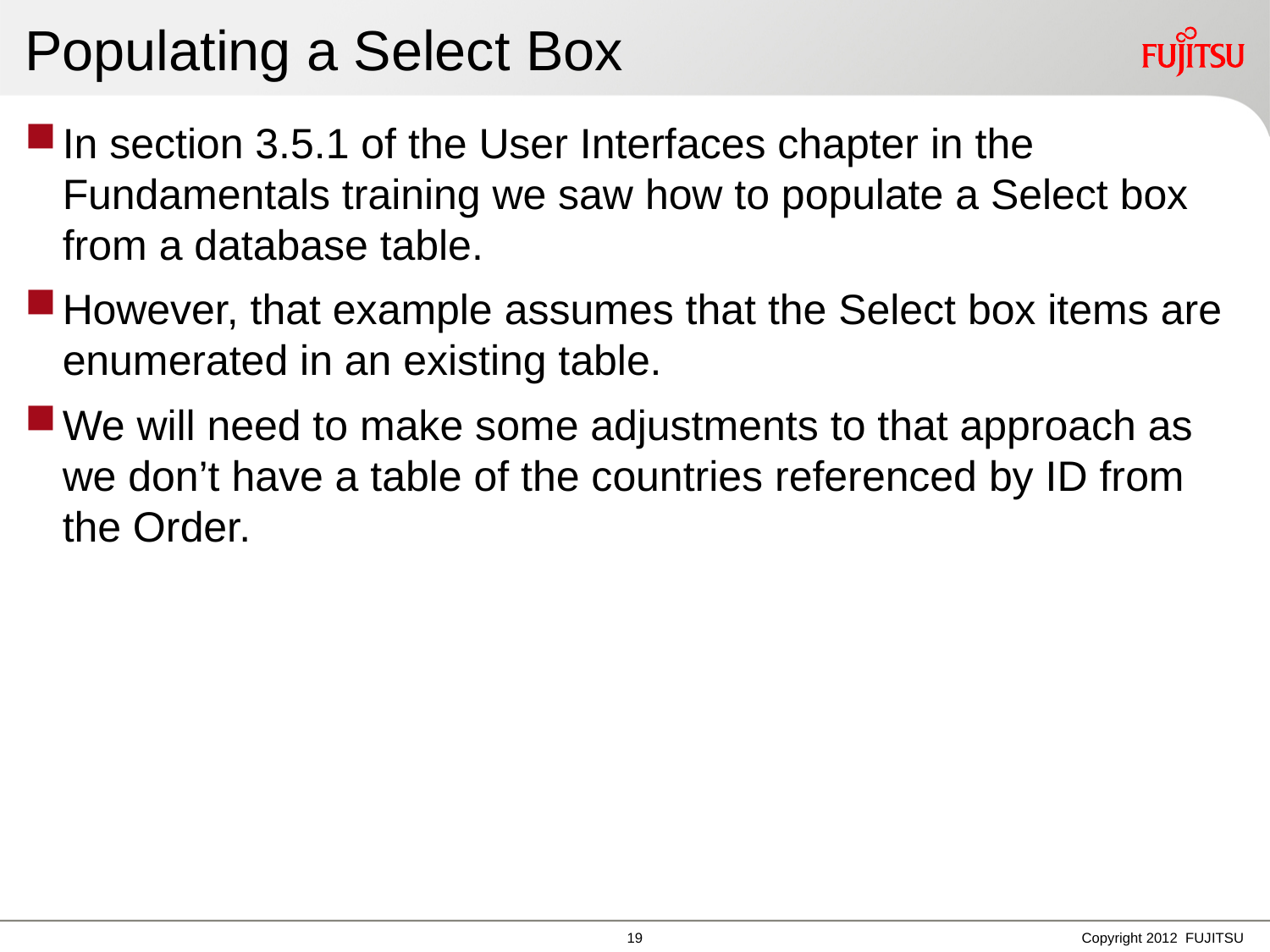

# Populating a Select Box
In section 3.5.1 of the User Interfaces chapter in the Fundamentals training we saw how to populate a Select box from a database table.
However, that example assumes that the Select box items are enumerated in an existing table.
We will need to make some adjustments to that approach as we don’t have a table of the countries referenced by ID from the Order.